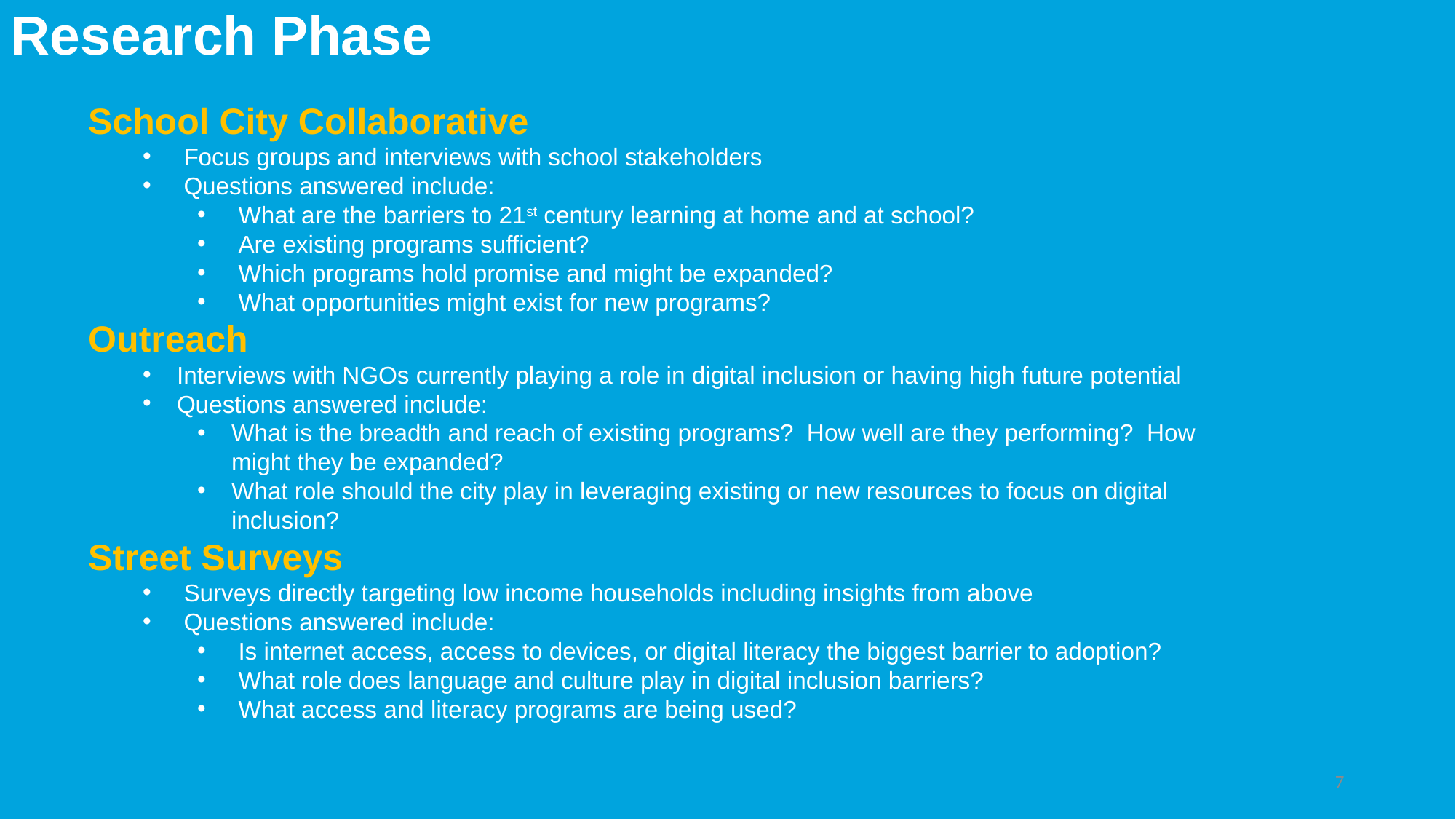

Research Phase
School City Collaborative
Focus groups and interviews with school stakeholders
Questions answered include:
What are the barriers to 21st century learning at home and at school?
Are existing programs sufficient?
Which programs hold promise and might be expanded?
What opportunities might exist for new programs?
Outreach
Interviews with NGOs currently playing a role in digital inclusion or having high future potential
Questions answered include:
What is the breadth and reach of existing programs?  How well are they performing?  How might they be expanded?
What role should the city play in leveraging existing or new resources to focus on digital inclusion?
Street Surveys
Surveys directly targeting low income households including insights from above
Questions answered include:
Is internet access, access to devices, or digital literacy the biggest barrier to adoption?
What role does language and culture play in digital inclusion barriers?
What access and literacy programs are being used?

7